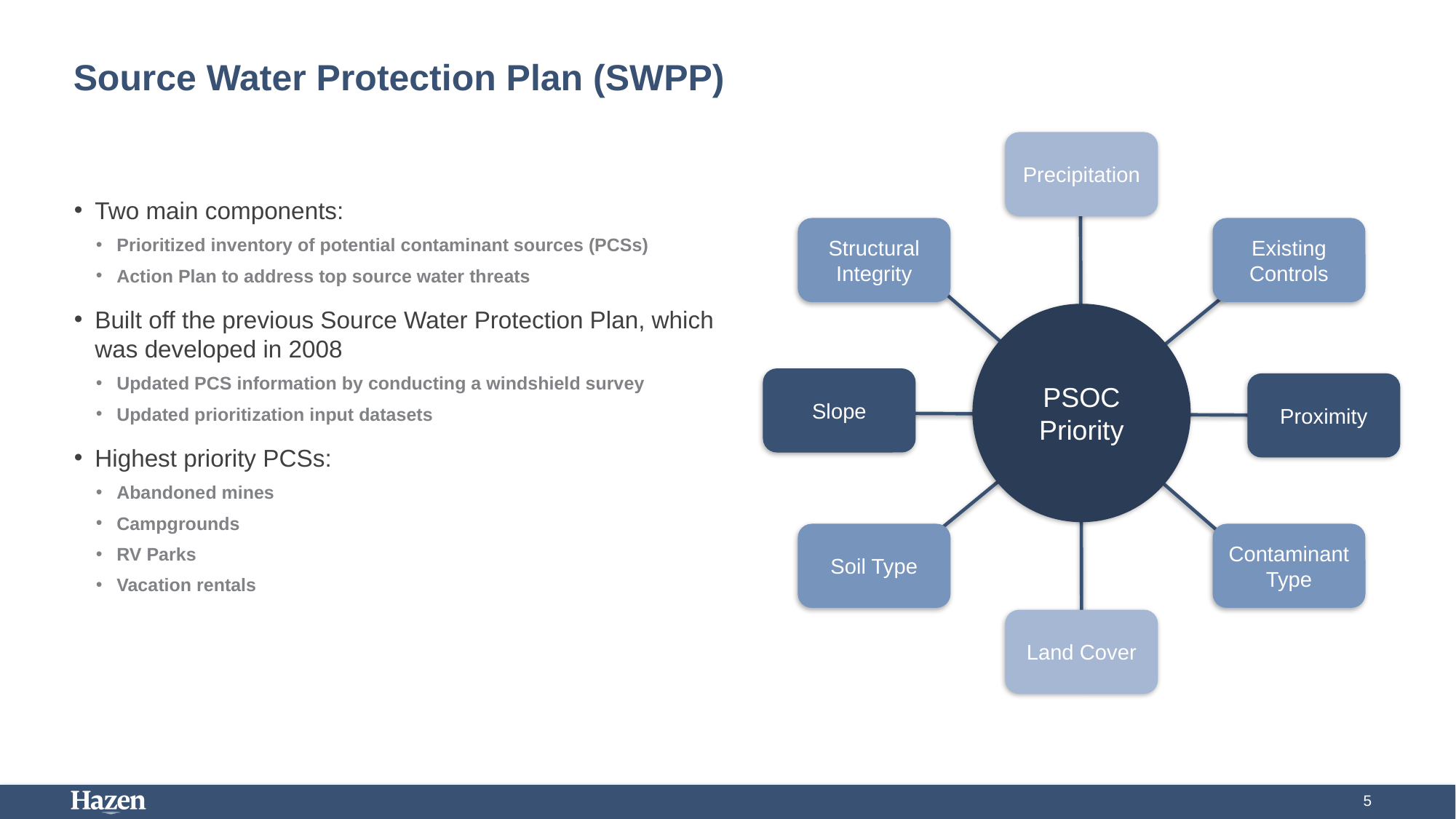

# Source Water Protection Plan (SWPP)
Precipitation
Two main components:
Prioritized inventory of potential contaminant sources (PCSs)
Action Plan to address top source water threats
Built off the previous Source Water Protection Plan, which was developed in 2008
Updated PCS information by conducting a windshield survey
Updated prioritization input datasets
Highest priority PCSs:
Abandoned mines
Campgrounds
RV Parks
Vacation rentals
Structural Integrity
Existing Controls
PSOC Priority
Slope
Proximity
Soil Type
Contaminant Type
Land Cover
5